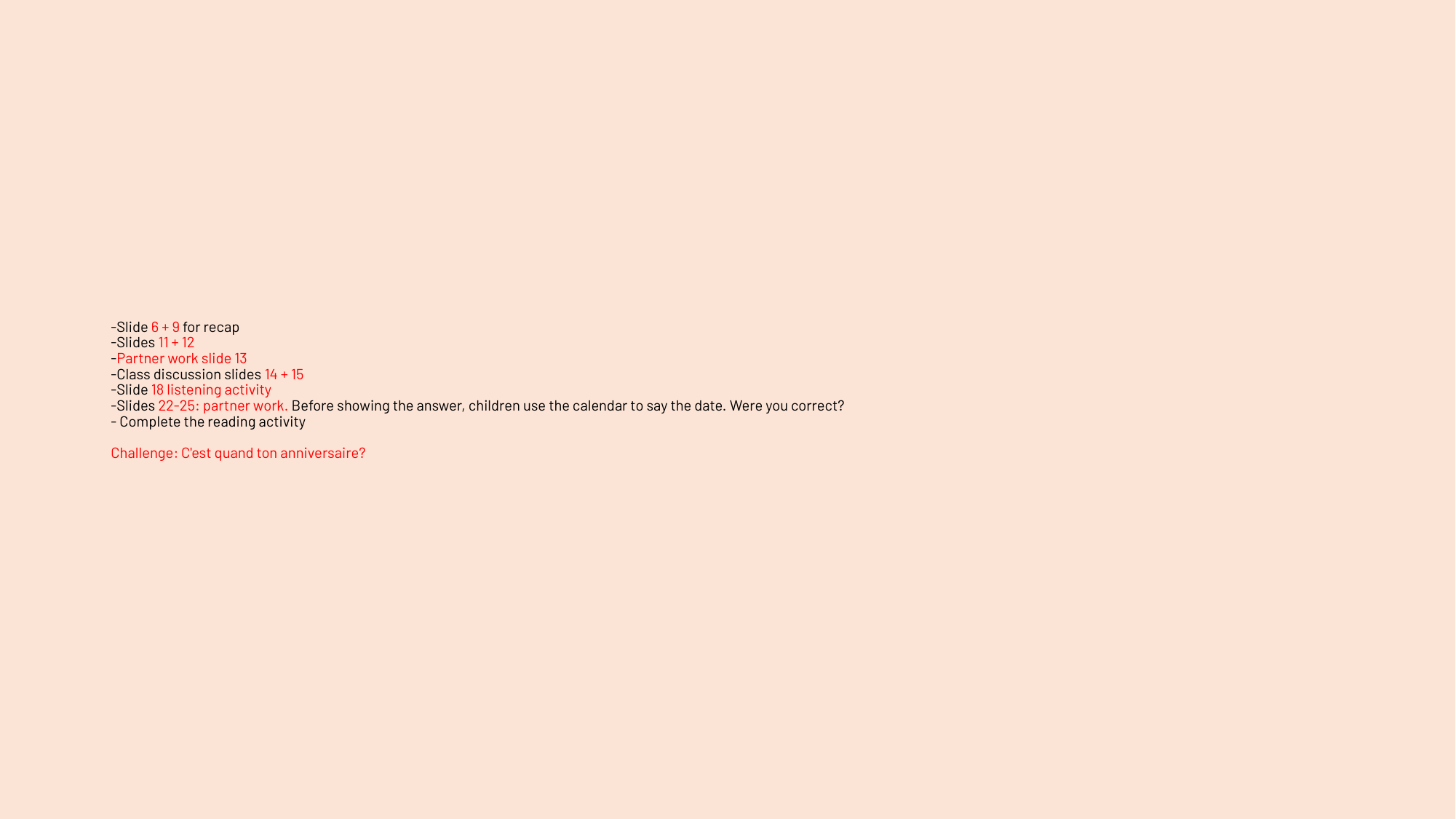

# -Slide 6 + 9 for recap -Slides 11 + 12 -Partner work slide 13 -Class discussion slides 14 + 15 -Slide 18 listening activity -Slides 22-25: partner work. Before showing the answer, children use the calendar to say the date. Were you correct? - Complete the reading activity Challenge: C'est quand ton anniversaire?